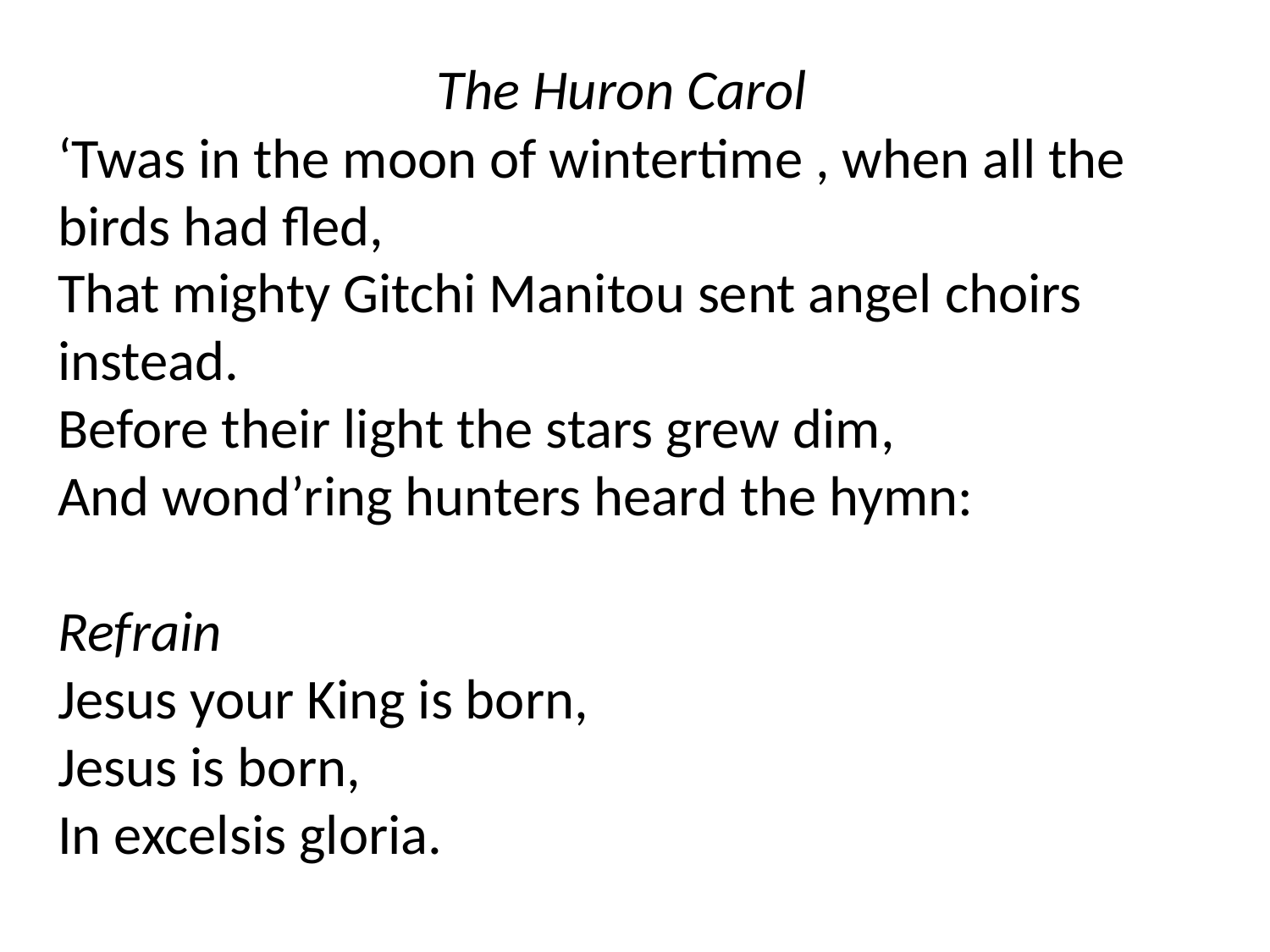

The Huron Carol
‘Twas in the moon of wintertime , when all the birds had fled,
That mighty Gitchi Manitou sent angel choirs instead.
Before their light the stars grew dim,
And wond’ring hunters heard the hymn:

Refrain
Jesus your King is born,
Jesus is born,
In excelsis gloria.